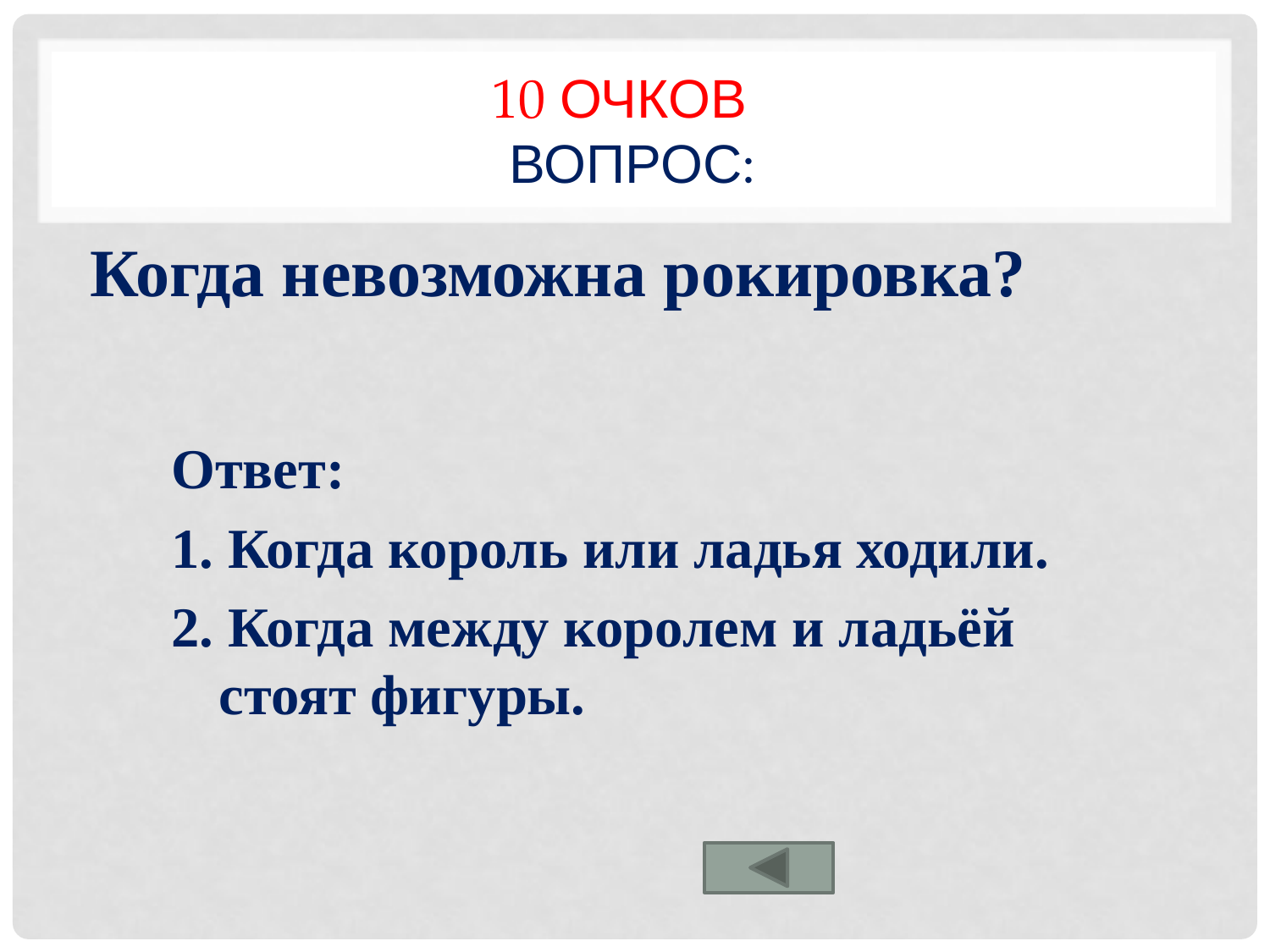

# 10 очков Вопрос:
Когда невозможна рокировка?

Ответ:
1. Когда король или ладья ходили.
2. Когда между королем и ладьёй стоят фигуры.